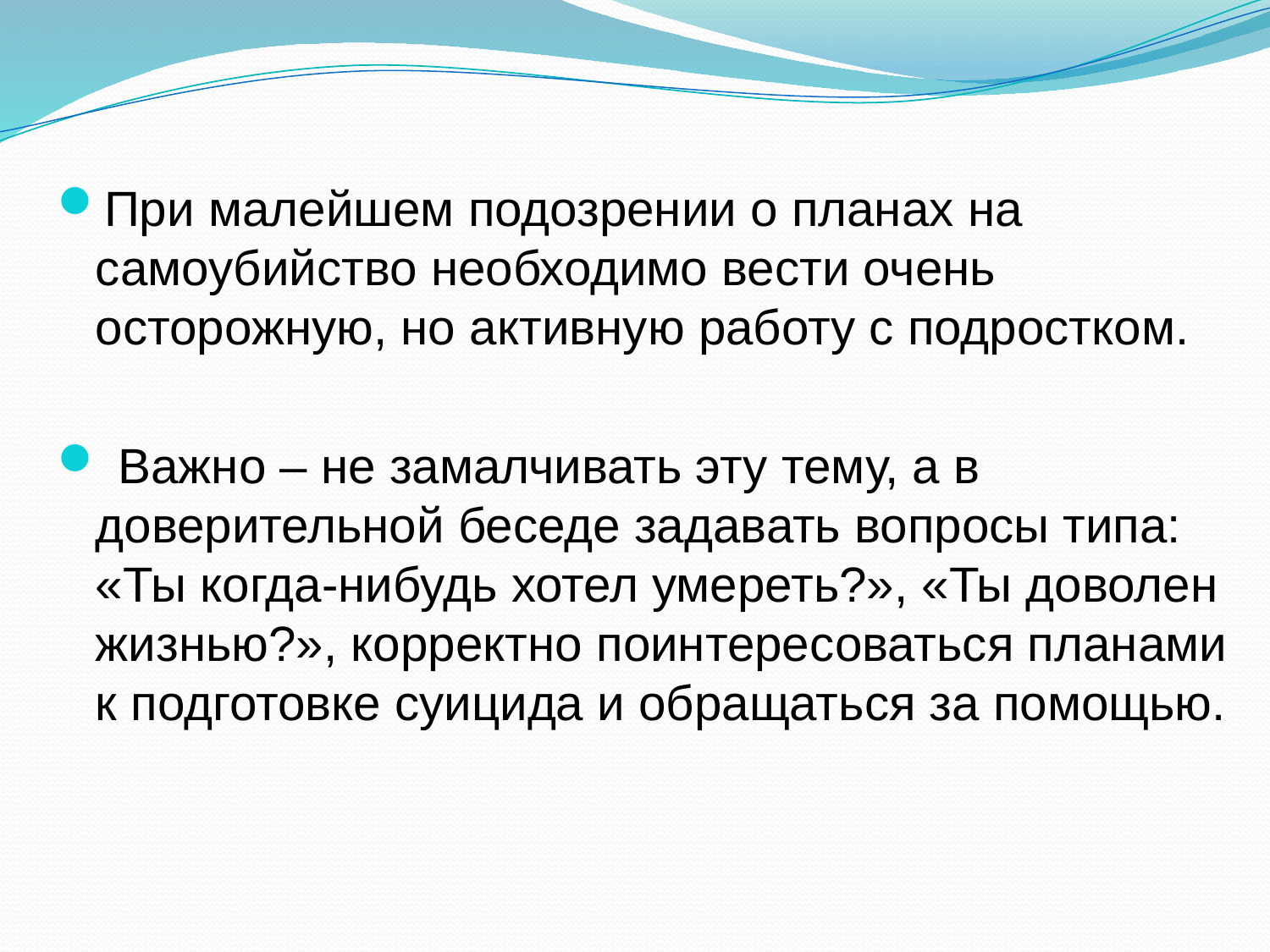

При малейшем подозрении о планах на самоубийство необходимо вести очень осторожную, но активную работу с подростком.

 Важно – не замалчивать эту тему, а в доверительной беседе задавать вопросы типа: «Ты когда-нибудь хотел умереть?», «Ты доволен жизнью?», корректно поинтересоваться планами к подготовке суицида и обращаться за помощью.